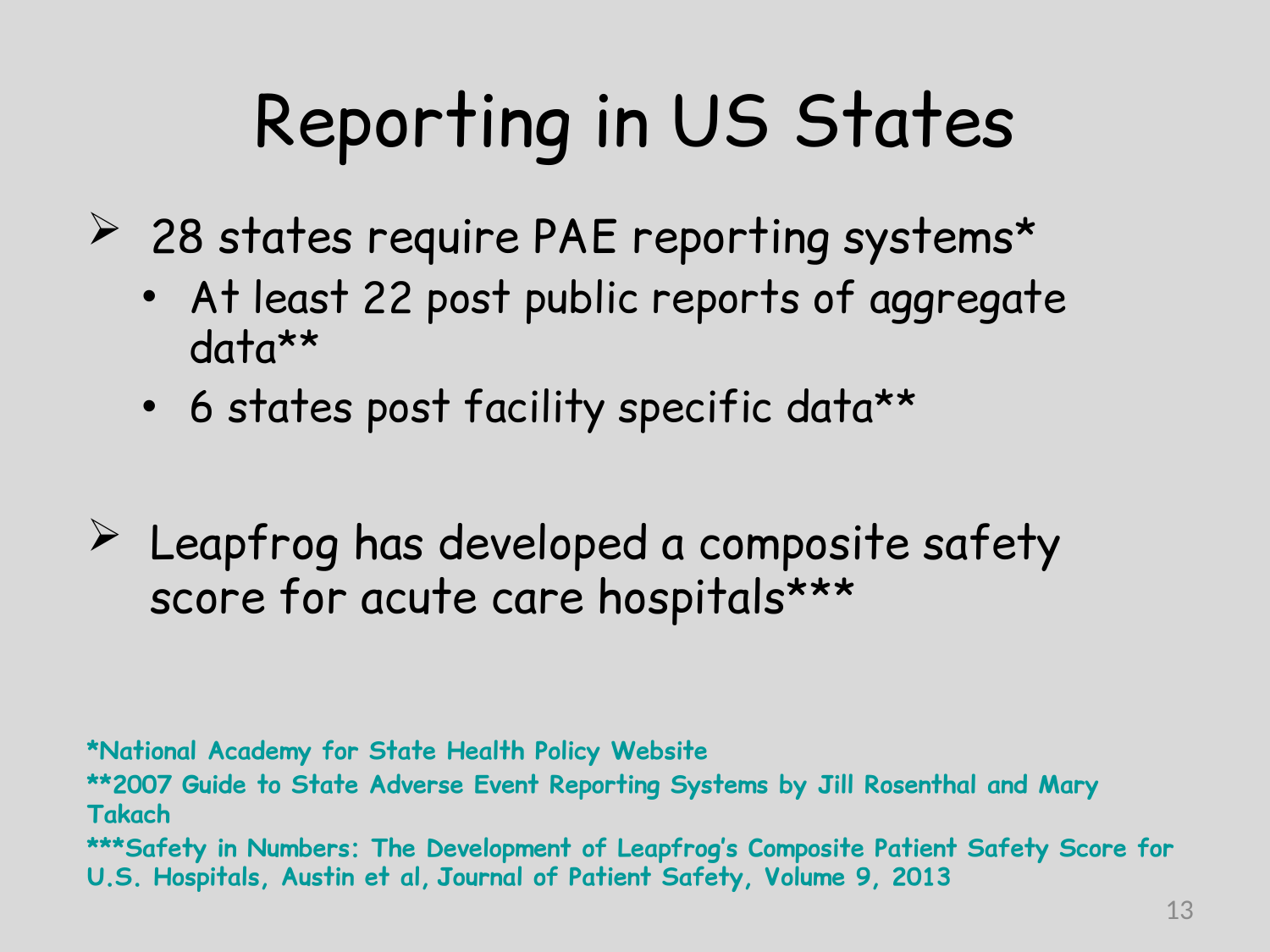

# Reporting in US States
28 states require PAE reporting systems*
At least 22 post public reports of aggregate data**
6 states post facility specific data**

Leapfrog has developed a composite safety score for acute care hospitals***

*National Academy for State Health Policy Website
**2007 Guide to State Adverse Event Reporting Systems by Jill Rosenthal and Mary Takach
***Safety in Numbers: The Development of Leapfrog’s Composite Patient Safety Score for U.S. Hospitals, Austin et al, Journal of Patient Safety, Volume 9, 2013
13